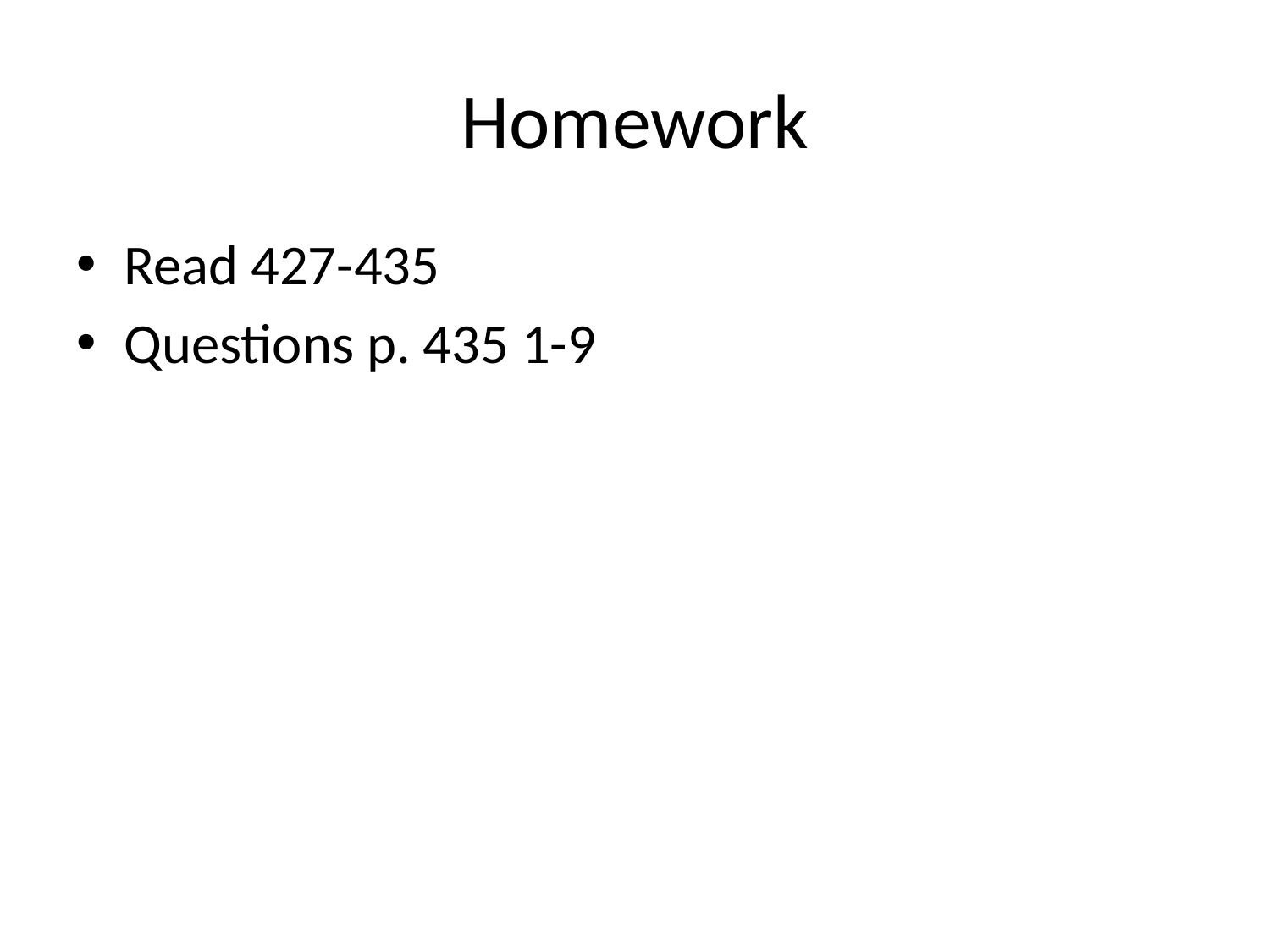

# Homework
Read 427-435
Questions p. 435 1-9